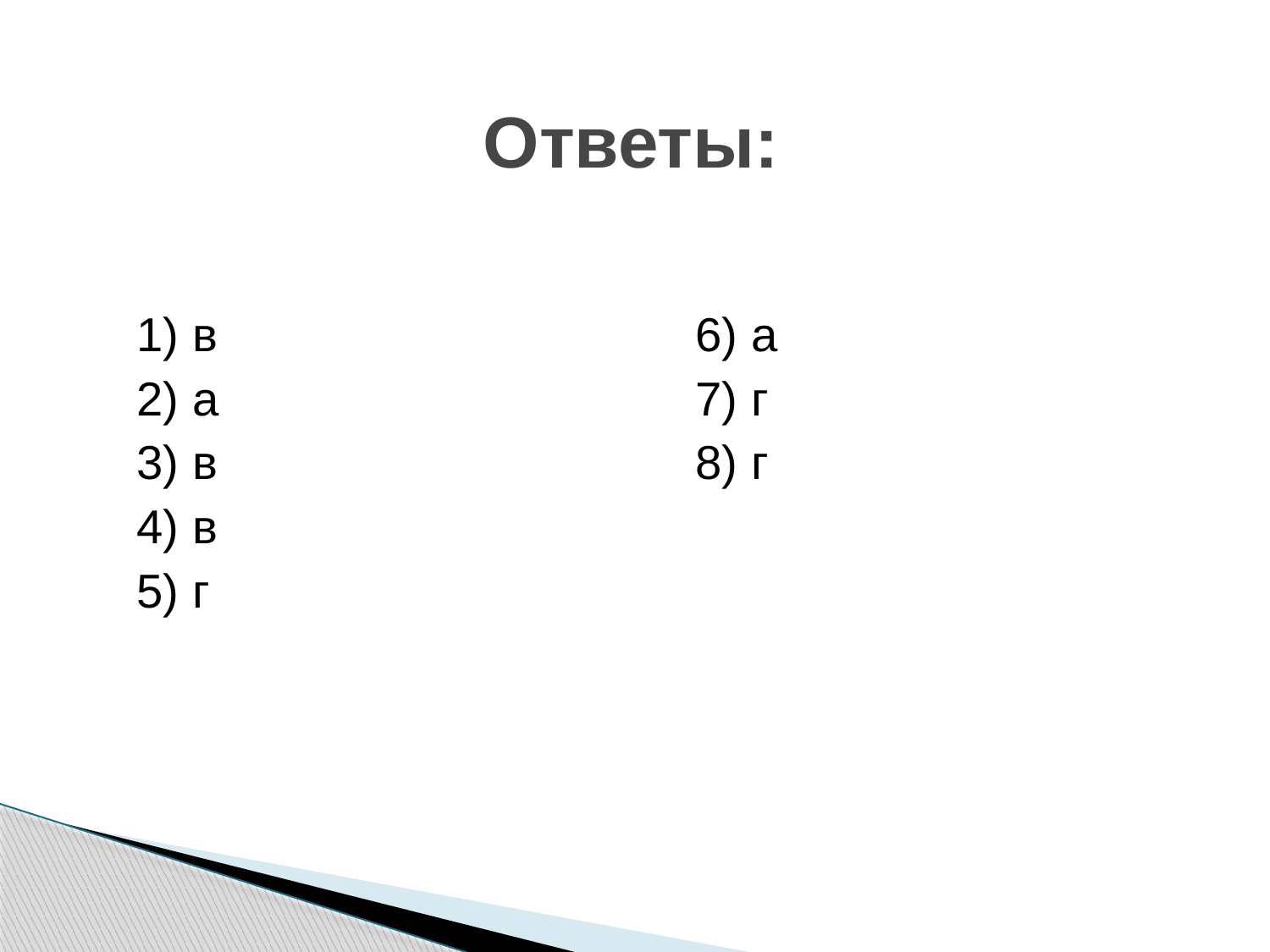

# Ответы:
1) в
2) а
3) в
4) в
5) г
6) а
7) г
8) г